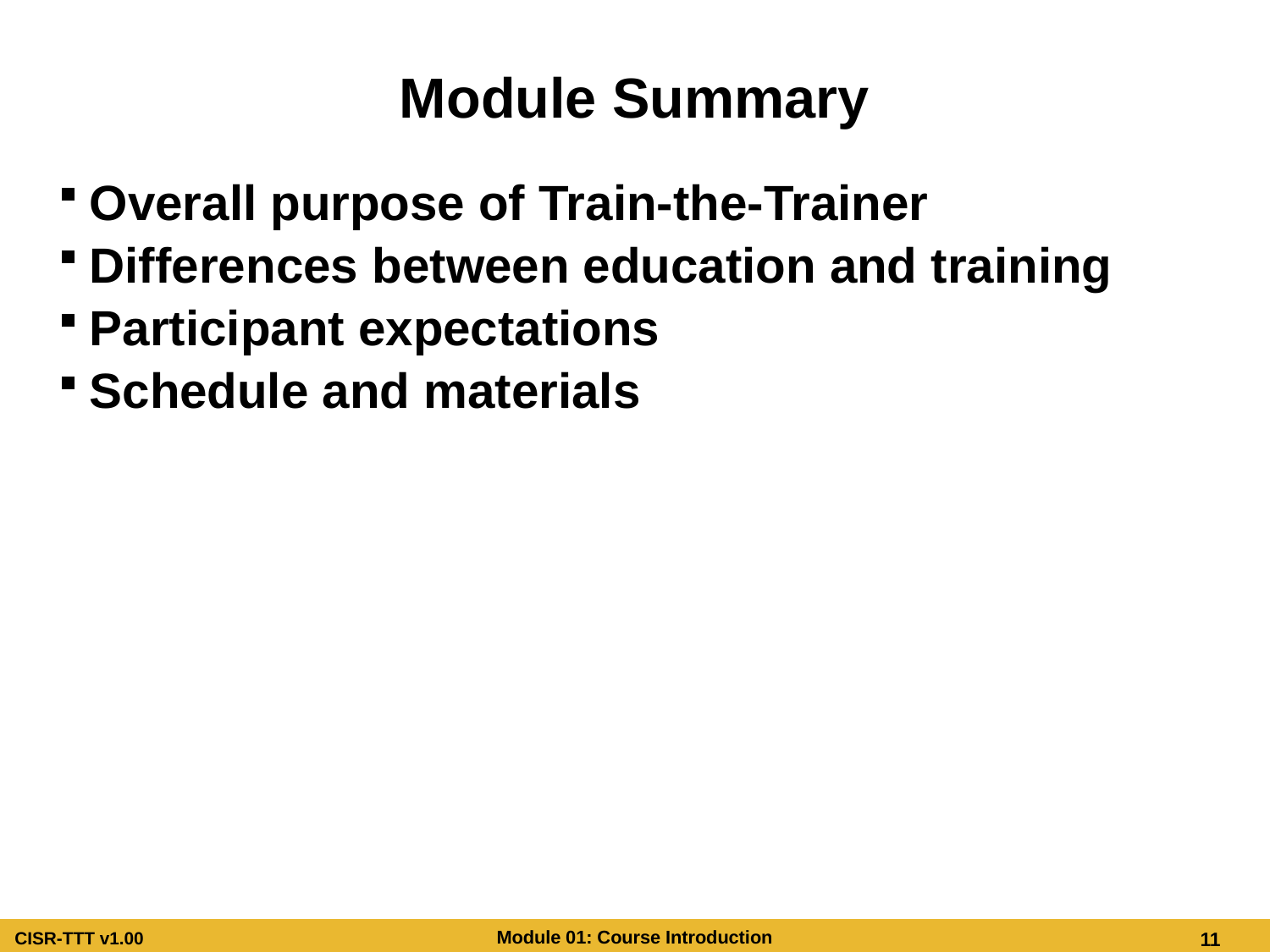

# Module Summary
Overall purpose of Train-the-Trainer
Differences between education and training
Participant expectations
Schedule and materials
Module Summary
Overall purpose of Train-the-Trainer
Differences between education and training
Participant expectations
Schedule and materials